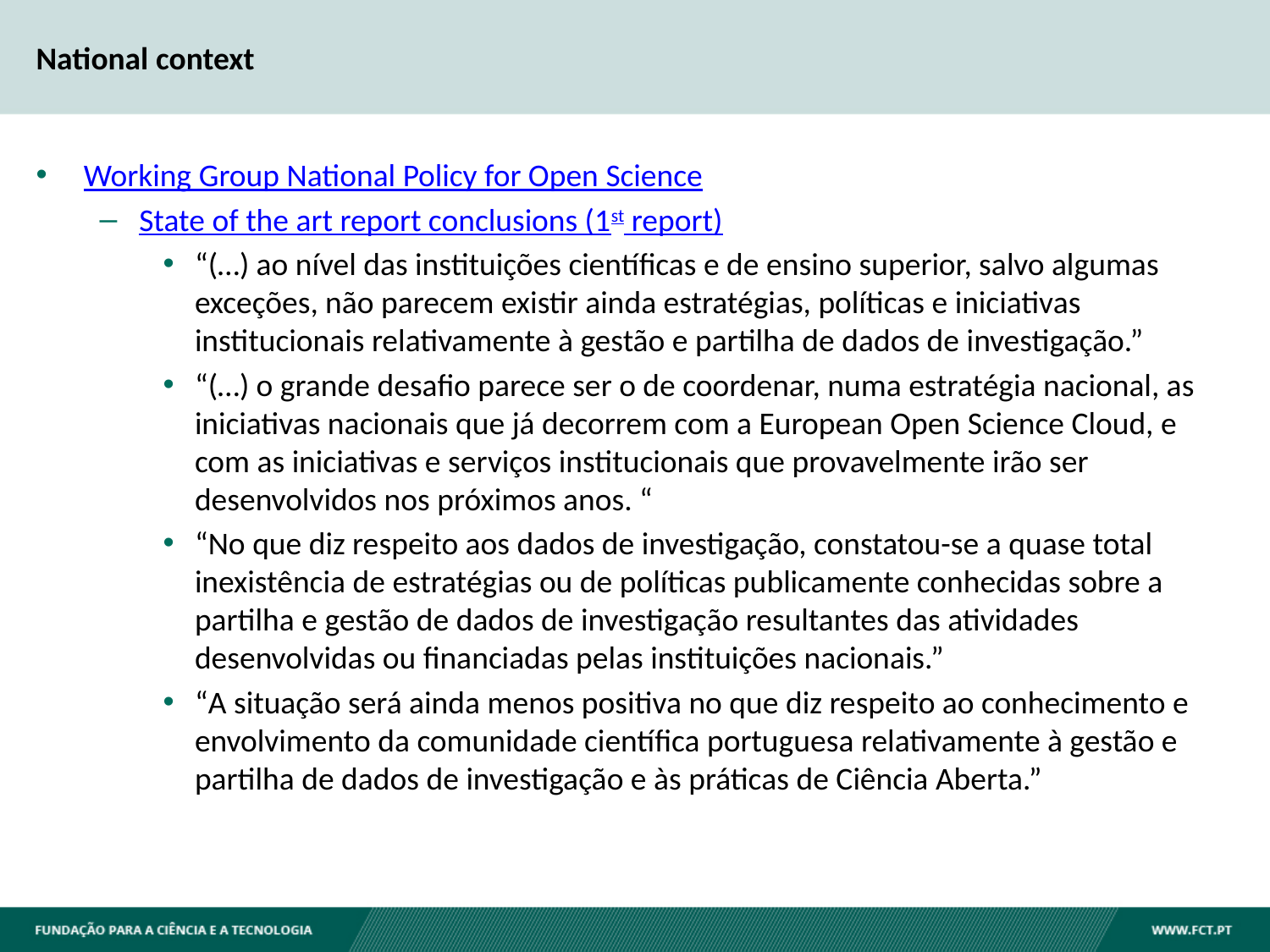

# National context
Working Group National Policy for Open Science
State of the art report conclusions (1st report)
“(…) ao nível das instituições científicas e de ensino superior, salvo algumas exceções, não parecem existir ainda estratégias, políticas e iniciativas institucionais relativamente à gestão e partilha de dados de investigação.”
“(…) o grande desafio parece ser o de coordenar, numa estratégia nacional, as iniciativas nacionais que já decorrem com a European Open Science Cloud, e com as iniciativas e serviços institucionais que provavelmente irão ser desenvolvidos nos próximos anos. “
“No que diz respeito aos dados de investigação, constatou-se a quase total inexistência de estratégias ou de políticas publicamente conhecidas sobre a partilha e gestão de dados de investigação resultantes das atividades desenvolvidas ou financiadas pelas instituições nacionais.”
“A situação será ainda menos positiva no que diz respeito ao conhecimento e envolvimento da comunidade científica portuguesa relativamente à gestão e partilha de dados de investigação e às práticas de Ciência Aberta.”